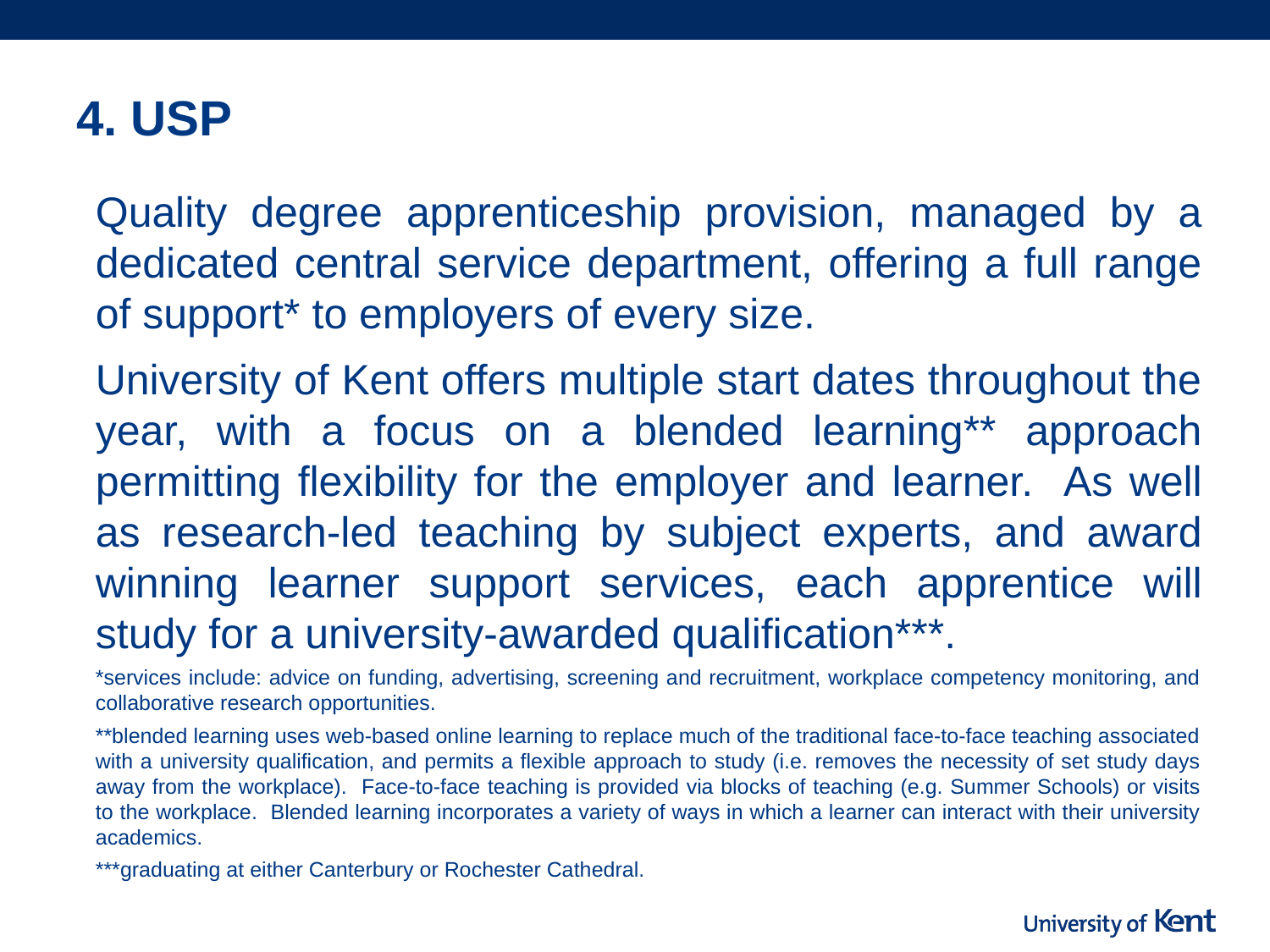

# 4. USP

Quality degree apprenticeship provision, managed by a dedicated central service department, offering a full range of support* to employers of every size.
University of Kent offers multiple start dates throughout the year, with a focus on a blended learning** approach permitting flexibility for the employer and learner.  As well as research-led teaching by subject experts, and award winning learner support services, each apprentice will study for a university-awarded qualification***.
*services include: advice on funding, advertising, screening and recruitment, workplace competency monitoring, and collaborative research opportunities.
**blended learning uses web-based online learning to replace much of the traditional face-to-face teaching associated with a university qualification, and permits a flexible approach to study (i.e. removes the necessity of set study days away from the workplace).  Face-to-face teaching is provided via blocks of teaching (e.g. Summer Schools) or visits to the workplace.  Blended learning incorporates a variety of ways in which a learner can interact with their university academics.
***graduating at either Canterbury or Rochester Cathedral.